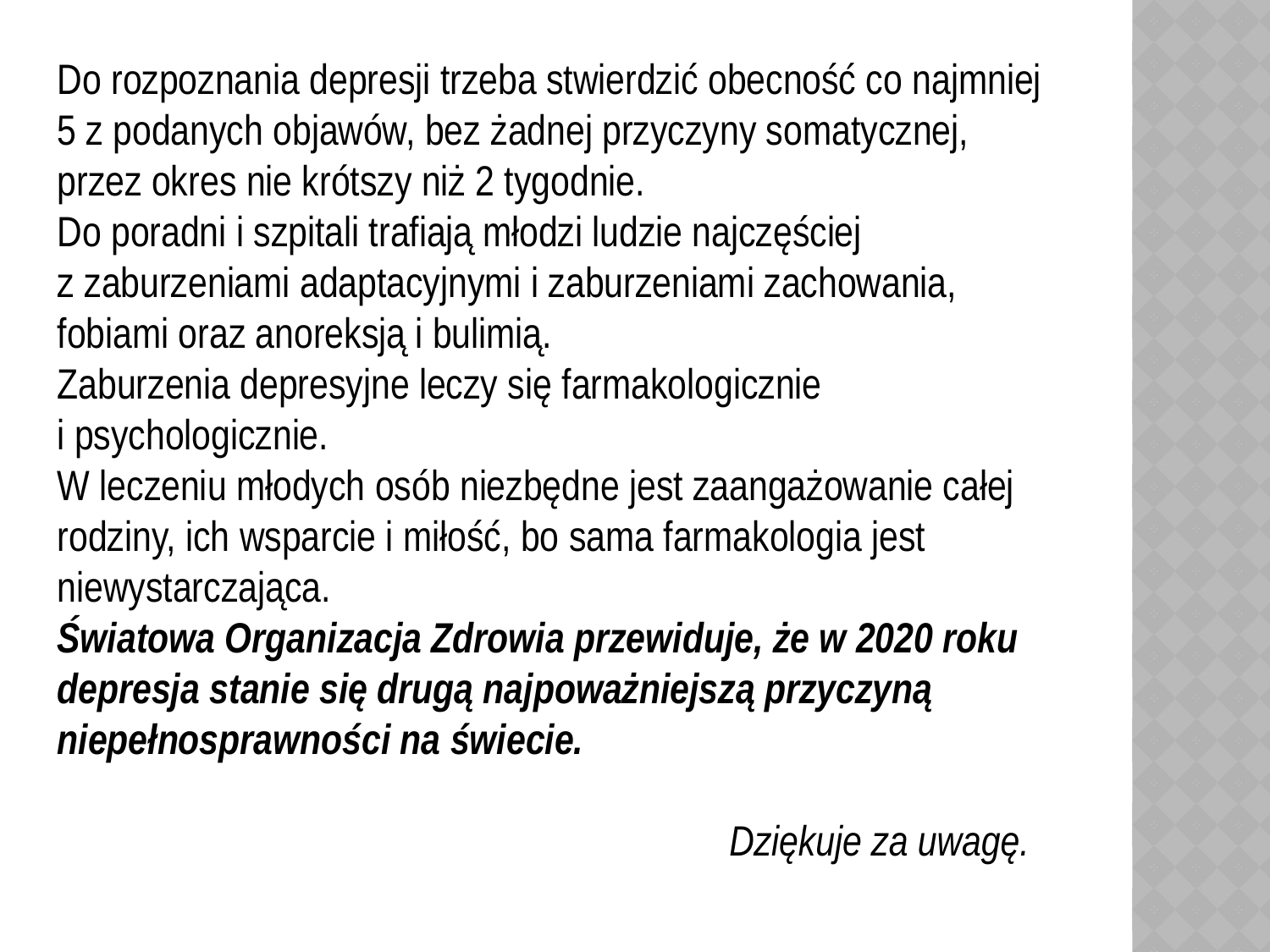

Do rozpoznania depresji trzeba stwierdzić obecność co najmniej 5 z podanych objawów, bez żadnej przyczyny somatycznej, przez okres nie krótszy niż 2 tygodnie.
Do poradni i szpitali trafiają młodzi ludzie najczęściej
z zaburzeniami adaptacyjnymi i zaburzeniami zachowania, fobiami oraz anoreksją i bulimią.
Zaburzenia depresyjne leczy się farmakologicznie
i psychologicznie.
W leczeniu młodych osób niezbędne jest zaangażowanie całej rodziny, ich wsparcie i miłość, bo sama farmakologia jest niewystarczająca.
Światowa Organizacja Zdrowia przewiduje, że w 2020 roku depresja stanie się drugą najpoważniejszą przyczyną niepełnosprawności na świecie.

                                                                     Dziękuje za uwagę.